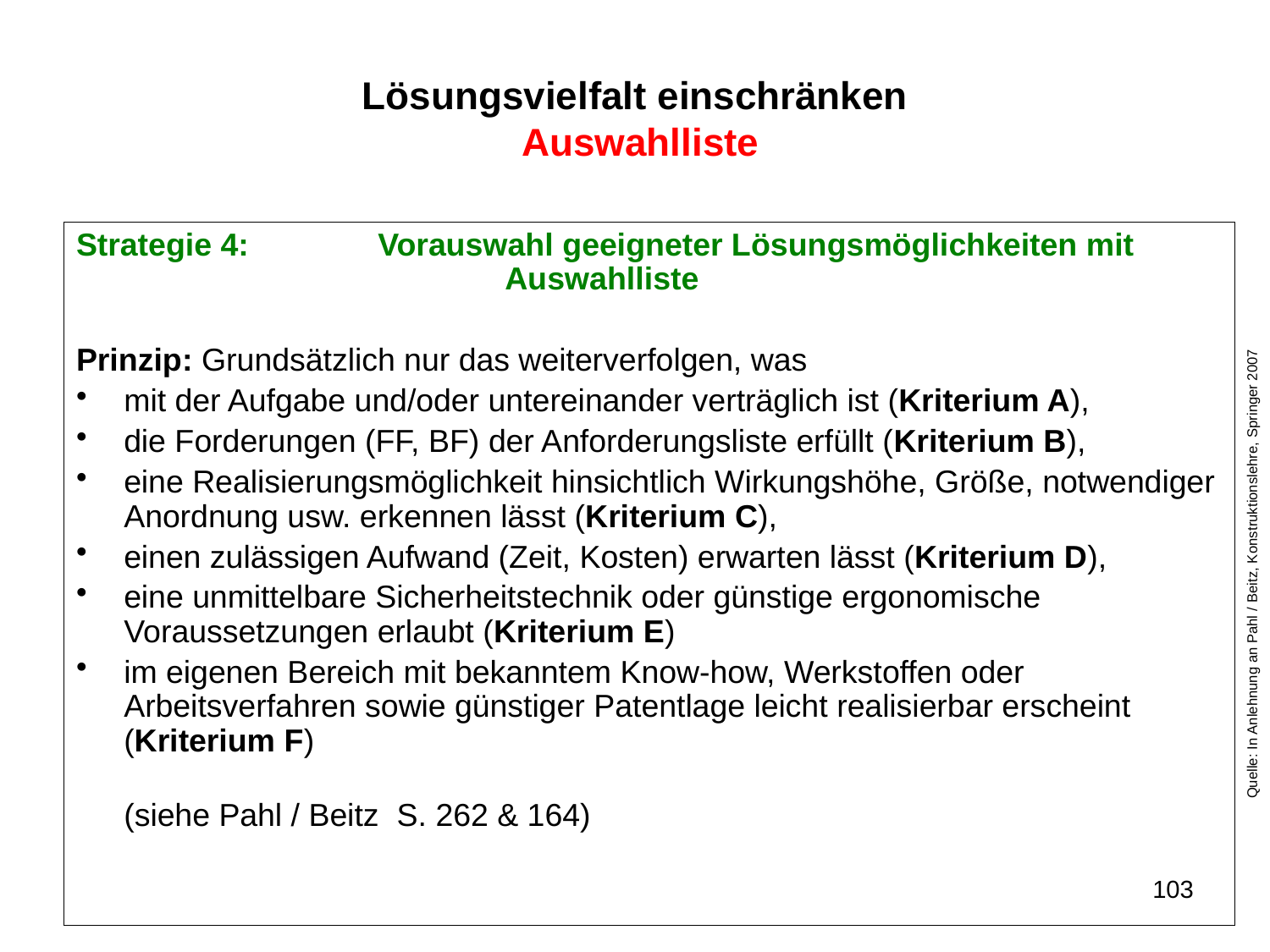

# Lösungsvielfalt einschränken Auswahlliste
Strategie 4: 	Vorauswahl geeigneter Lösungsmöglichkeiten mit 			Auswahlliste

Prinzip: Grundsätzlich nur das weiterverfolgen, was
mit der Aufgabe und/oder untereinander verträglich ist (Kriterium A),
die Forderungen (FF, BF) der Anforderungsliste erfüllt (Kriterium B),
eine Realisierungsmöglichkeit hinsichtlich Wirkungshöhe, Größe, notwendiger Anordnung usw. erkennen lässt (Kriterium C),
einen zulässigen Aufwand (Zeit, Kosten) erwarten lässt (Kriterium D),
eine unmittelbare Sicherheitstechnik oder günstige ergonomische Voraussetzungen erlaubt (Kriterium E)
im eigenen Bereich mit bekanntem Know-how, Werkstoffen oder Arbeitsverfahren sowie günstiger Patentlage leicht realisierbar erscheint (Kriterium F)
(siehe Pahl / Beitz  S. 262 & 164)
Quelle: In Anlehnung an Pahl / Beitz, Konstruktionslehre, Springer 2007
103